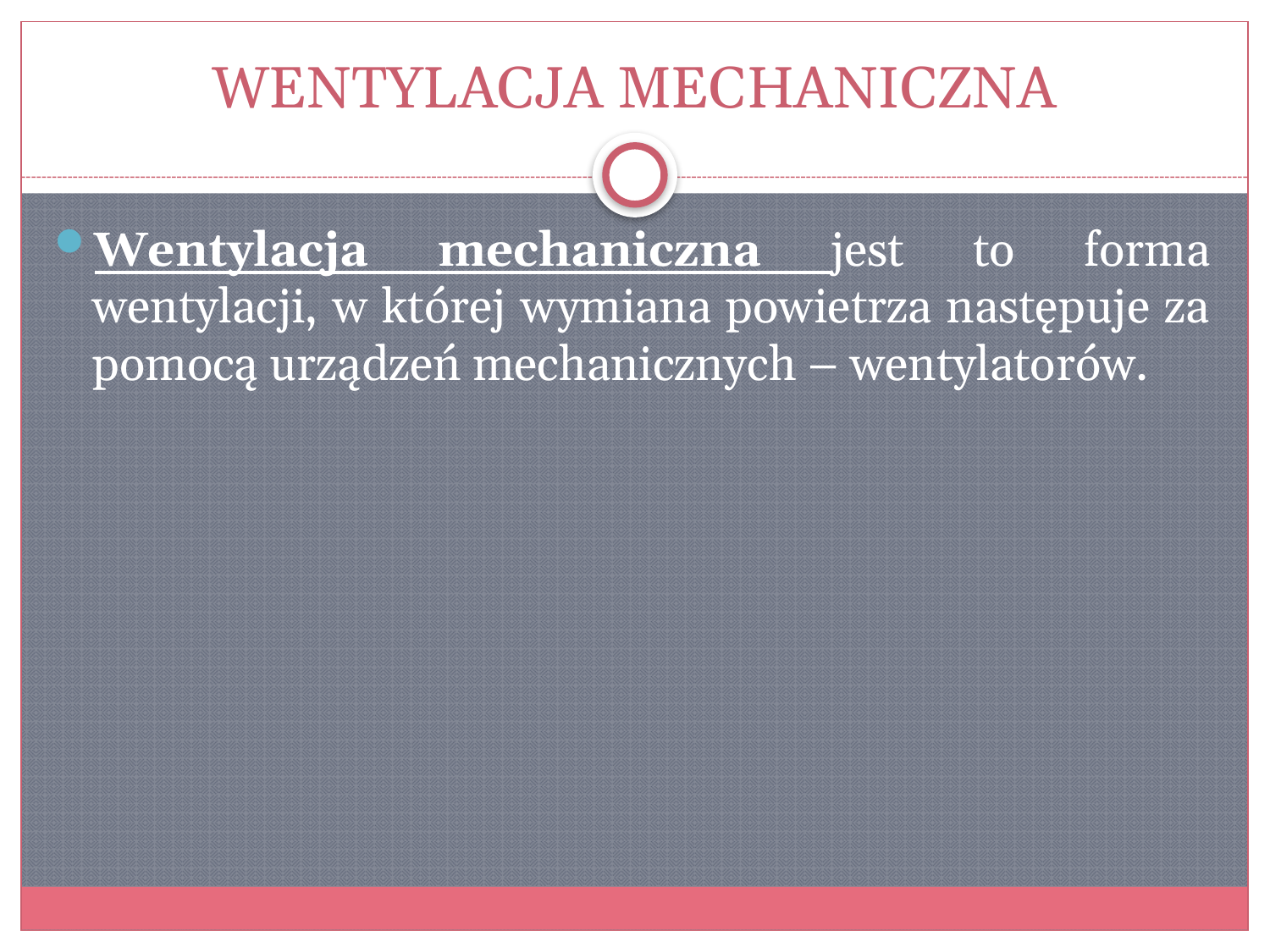

# WENTYLACJA MECHANICZNA
Wentylacja mechaniczna jest to forma wentylacji, w której wymiana powietrza następuje za pomocą urządzeń mechanicznych – wentylatorów.